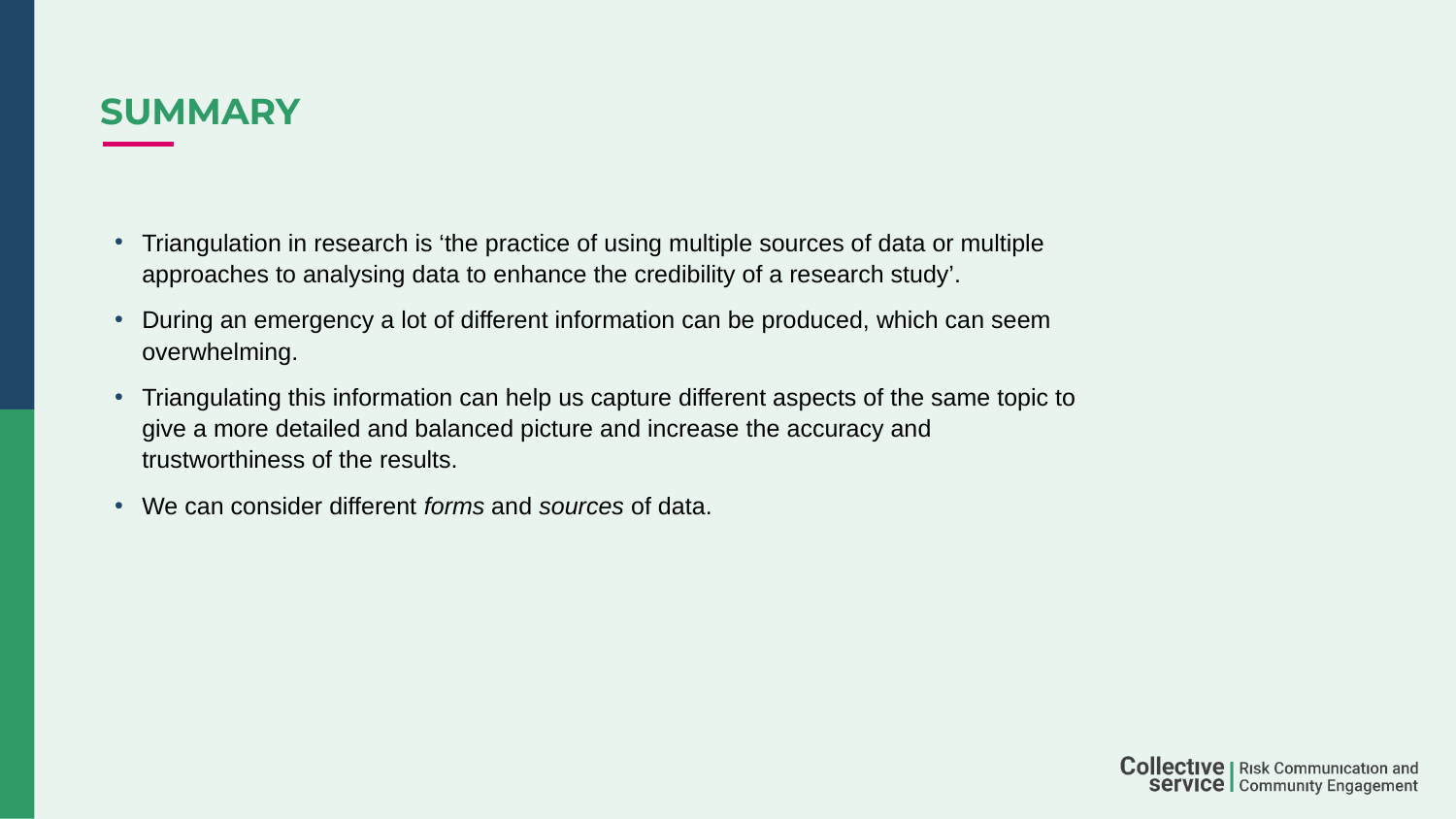

# Summary
Triangulation in research is ‘the practice of using multiple sources of data or multiple approaches to analysing data to enhance the credibility of a research study’.
During an emergency a lot of different information can be produced, which can seem overwhelming.
Triangulating this information can help us capture different aspects of the same topic to give a more detailed and balanced picture and increase the accuracy and trustworthiness of the results.
We can consider different forms and sources of data.